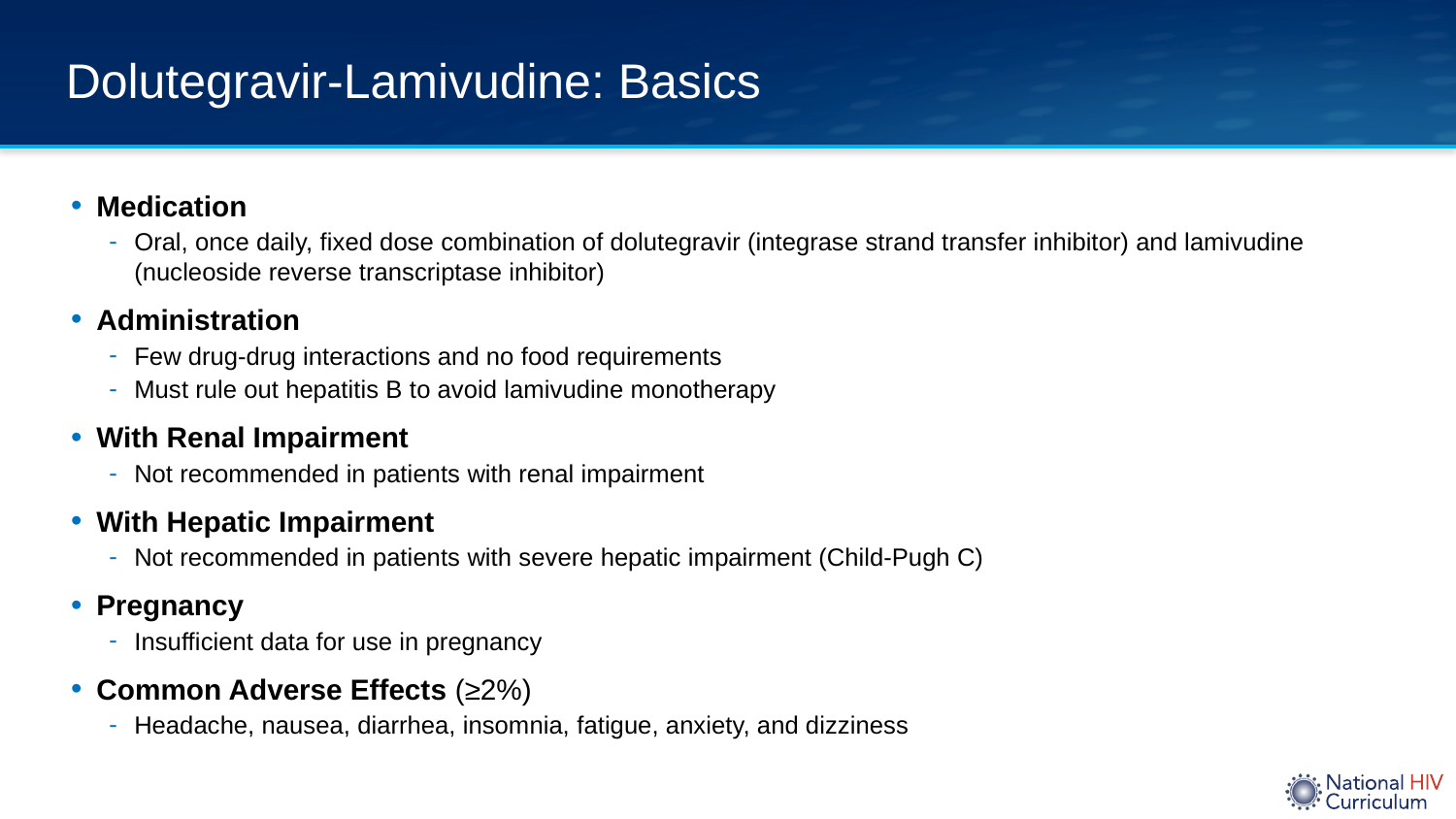

# Dolutegravir-Lamivudine: Basics
Medication
Oral, once daily, fixed dose combination of dolutegravir (integrase strand transfer inhibitor) and lamivudine (nucleoside reverse transcriptase inhibitor)
Administration
Few drug-drug interactions and no food requirements
Must rule out hepatitis B to avoid lamivudine monotherapy
With Renal Impairment
Not recommended in patients with renal impairment
With Hepatic Impairment
Not recommended in patients with severe hepatic impairment (Child-Pugh C)
Pregnancy
Insufficient data for use in pregnancy
Common Adverse Effects (≥2%)
Headache, nausea, diarrhea, insomnia, fatigue, anxiety, and dizziness